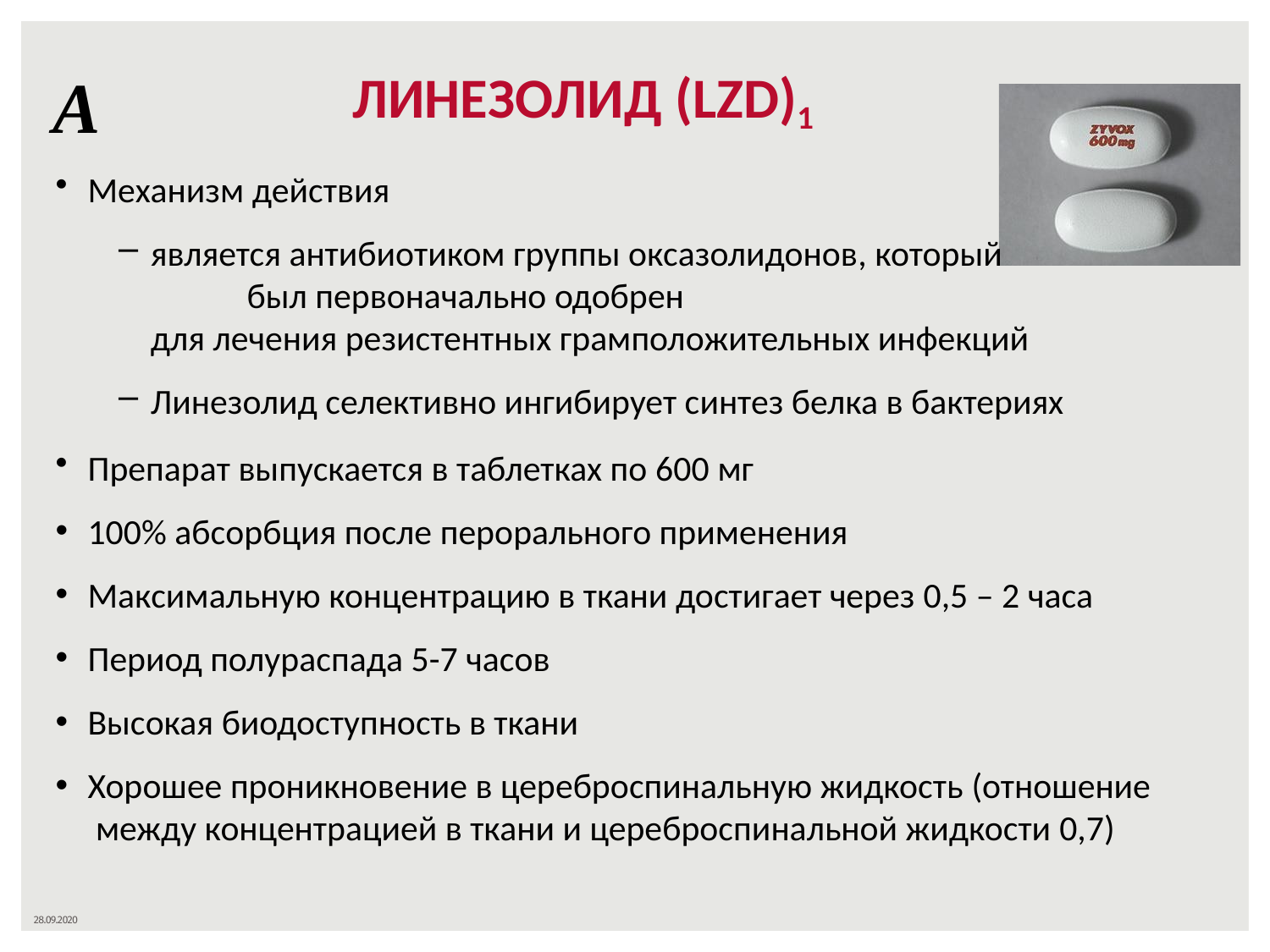

ЛИНЕЗОЛИД (LZD)1
Механизм действия
является антибиотиком группы оксазолидонов, который                           был первоначально одобрен
для лечения резистентных грамположительных инфекций
Линезолид селективно ингибирует синтез белка в бактериях
Препарат выпускается в таблетках по 600 мг
100% абсорбция после перорального применения
Максимальную концентрацию в ткани достигает через 0,5 – 2 часа
Период полураспада 5-7 часов
Высокая биодоступность в ткани
Хорошее проникновение в цереброспинальную жидкость (отношение  между концентрацией в ткани и цереброспинальной жидкости 0,7)
# А

28.09.2020